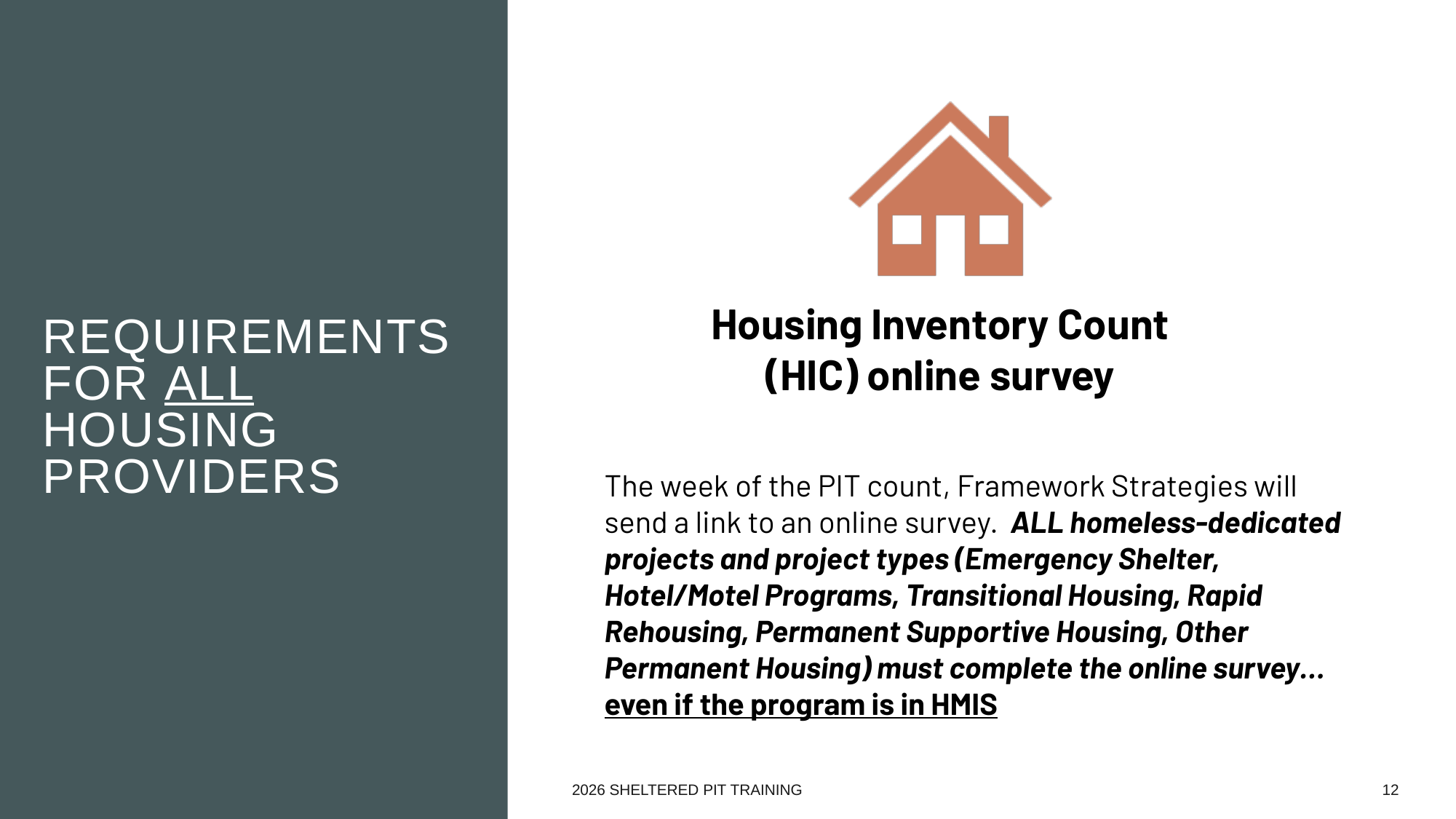

Housing Inventory Count (HIC) online survey
# Requirements for ALL Housing Providers
The week of the PIT count, Framework Strategies will send a link to an online survey.  ALL homeless-dedicated projects and project types (Emergency Shelter, Hotel/Motel Programs, Transitional Housing, Rapid Rehousing, Permanent Supportive Housing, Other Permanent Housing) must complete the online survey… even if the program is in HMIS

2026 Sheltered PIT Training
12